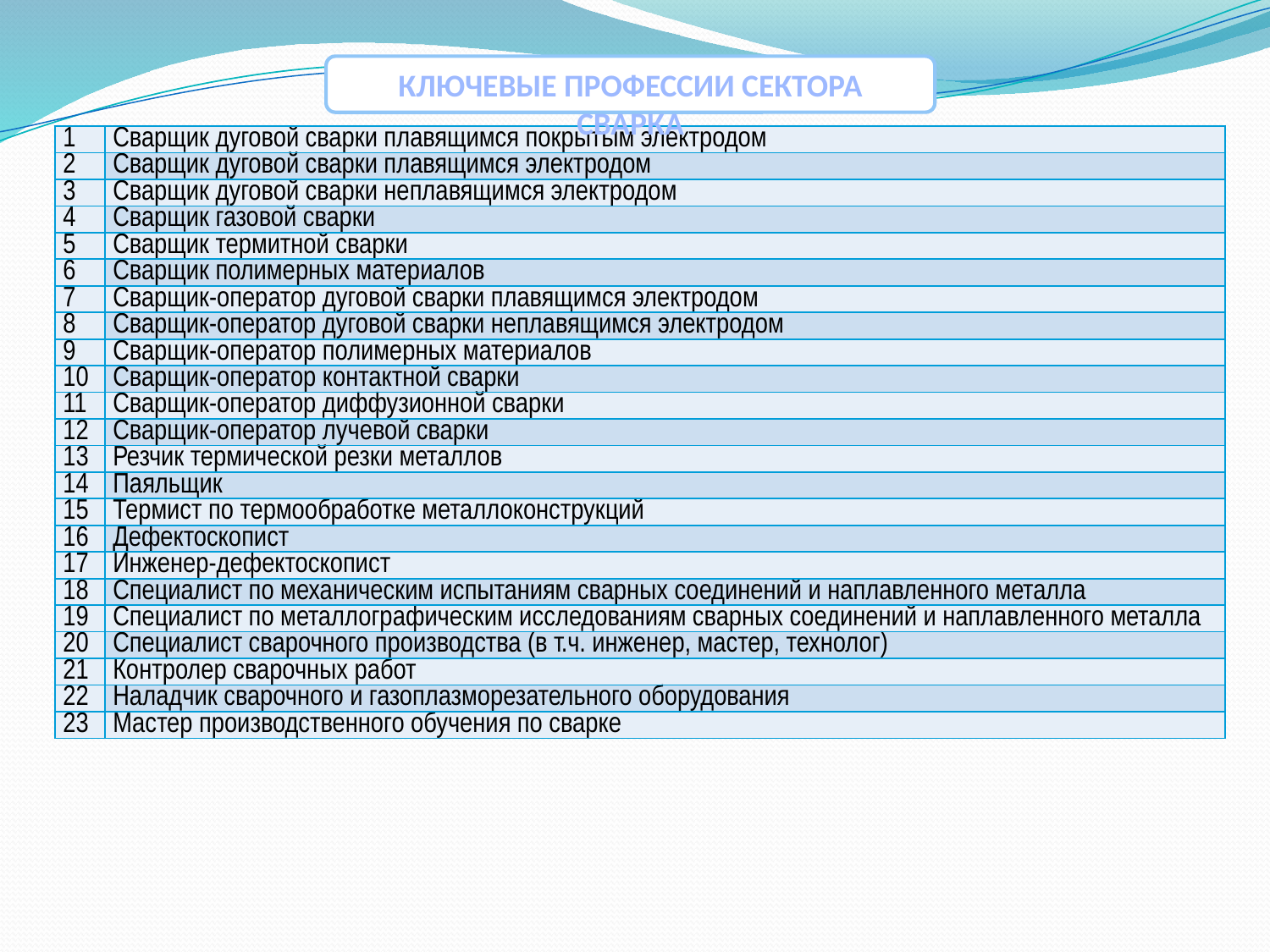

КЛЮЧЕВЫЕ ПРОФЕССИИ СЕКТОРА СВАРКА
| 1 | Сварщик дуговой сварки плавящимся покрытым электродом |
| --- | --- |
| 2 | Сварщик дуговой сварки плавящимся электродом |
| 3 | Сварщик дуговой сварки неплавящимся электродом |
| 4 | Сварщик газовой сварки |
| 5 | Сварщик термитной сварки |
| 6 | Сварщик полимерных материалов |
| 7 | Сварщик-оператор дуговой сварки плавящимся электродом |
| 8 | Сварщик-оператор дуговой сварки неплавящимся электродом |
| 9 | Сварщик-оператор полимерных материалов |
| 10 | Сварщик-оператор контактной сварки |
| 11 | Сварщик-оператор диффузионной сварки |
| 12 | Сварщик-оператор лучевой сварки |
| 13 | Резчик термической резки металлов |
| 14 | Паяльщик |
| 15 | Термист по термообработке металлоконструкций |
| 16 | Дефектоскопист |
| 17 | Инженер-дефектоскопист |
| 18 | Специалист по механическим испытаниям сварных соединений и наплавленного металла |
| 19 | Специалист по металлографическим исследованиям сварных соединений и наплавленного металла |
| 20 | Специалист сварочного производства (в т.ч. инженер, мастер, технолог) |
| 21 | Контролер сварочных работ |
| 22 | Наладчик сварочного и газоплазморезательного оборудования |
| 23 | Мастер производственного обучения по сварке |